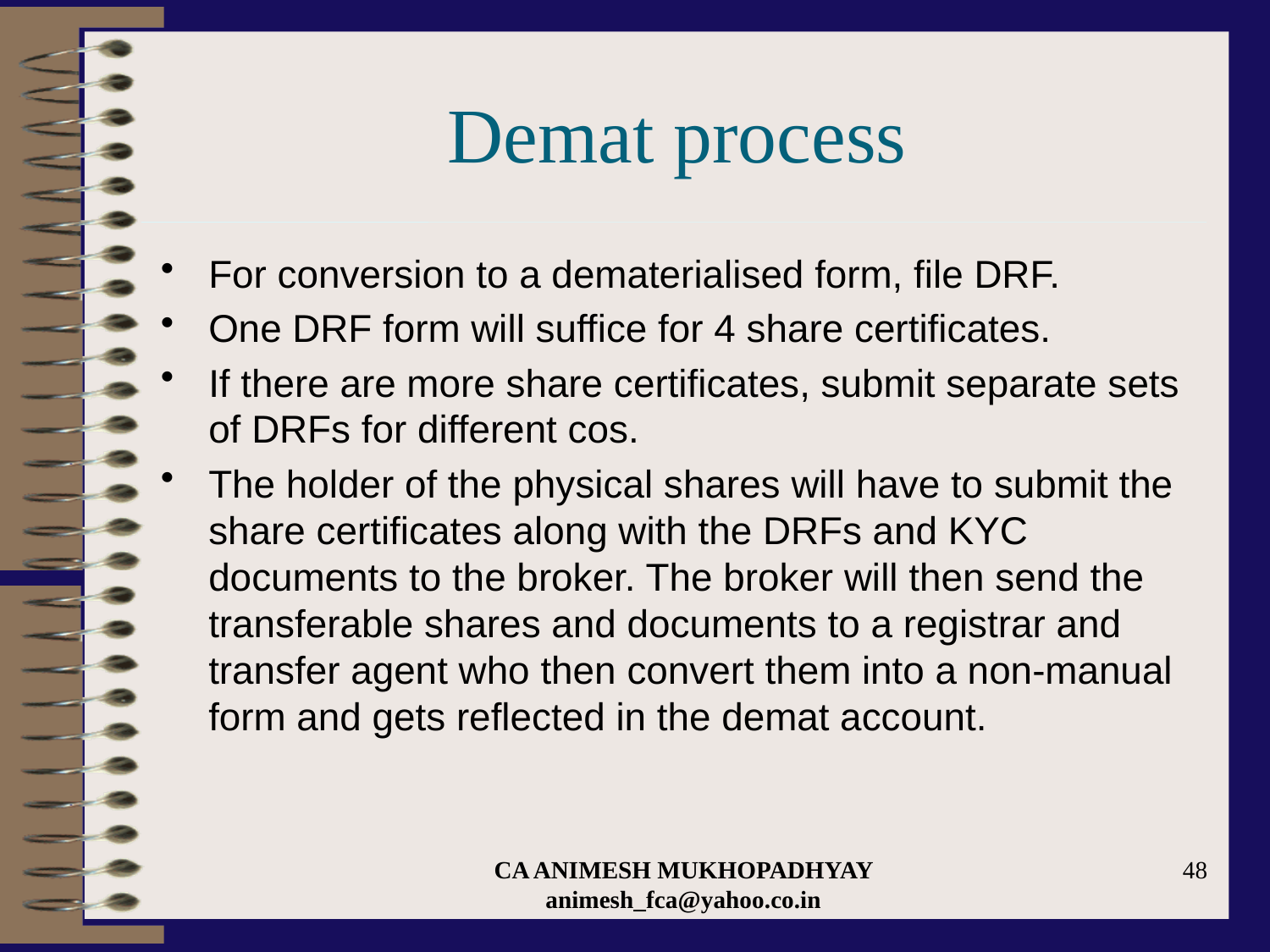

# Demat process
For conversion to a dematerialised form, file DRF.
One DRF form will suffice for 4 share certificates.
If there are more share certificates, submit separate sets of DRFs for different cos.
The holder of the physical shares will have to submit the share certificates along with the DRFs and KYC documents to the broker. The broker will then send the transferable shares and documents to a registrar and transfer agent who then convert them into a non-manual form and gets reflected in the demat account.

CA ANIMESH MUKHOPADHYAY   animesh_fca@yahoo.co.in
48